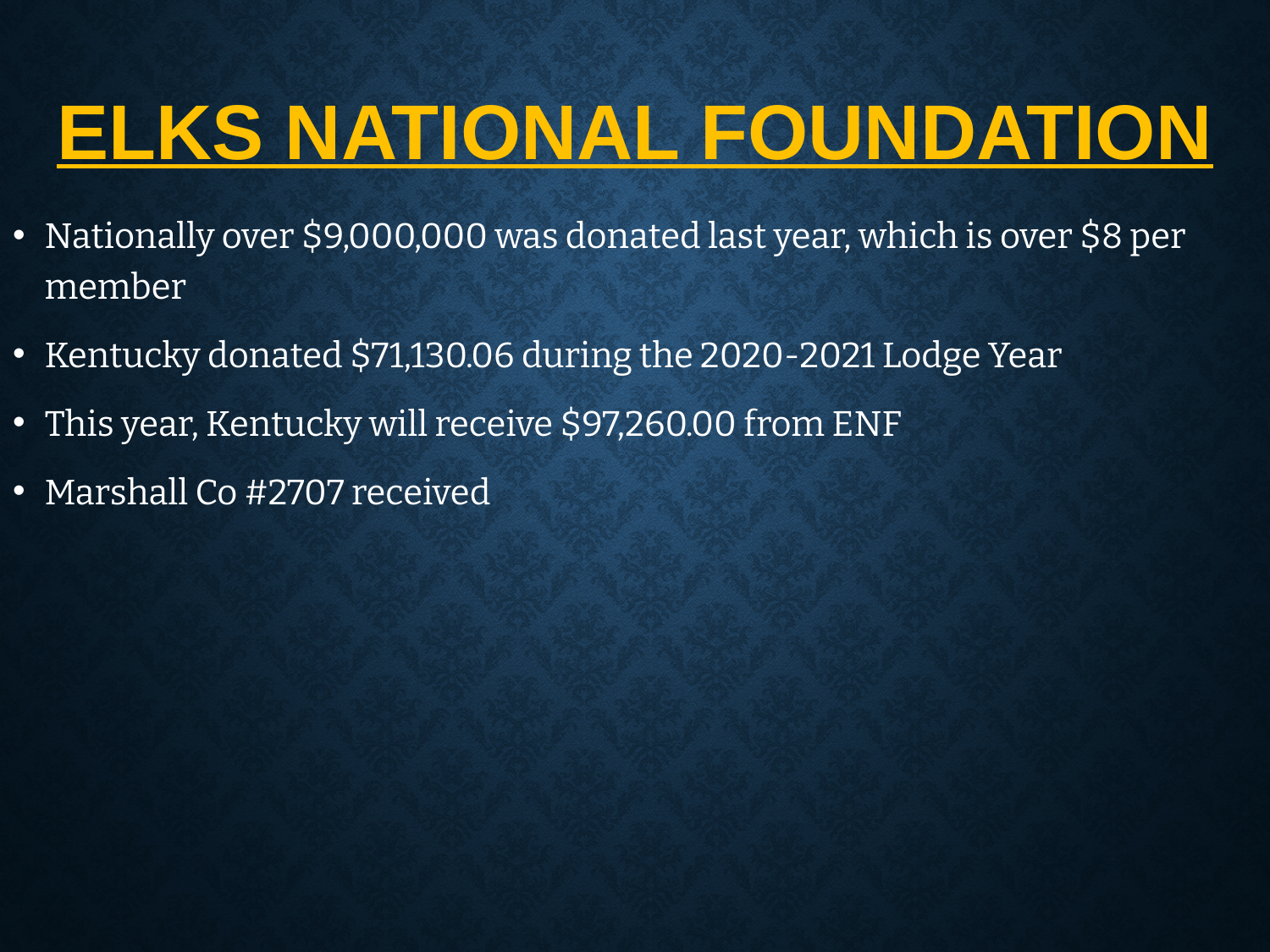

ELKS NATIONAL FOUNDATION
Nationally over $9,000,000 was donated last year, which is over $8 per member
Kentucky donated $71,130.06 during the 2020-2021 Lodge Year
This year, Kentucky will receive $97,260.00 from ENF
Marshall Co #2707 received